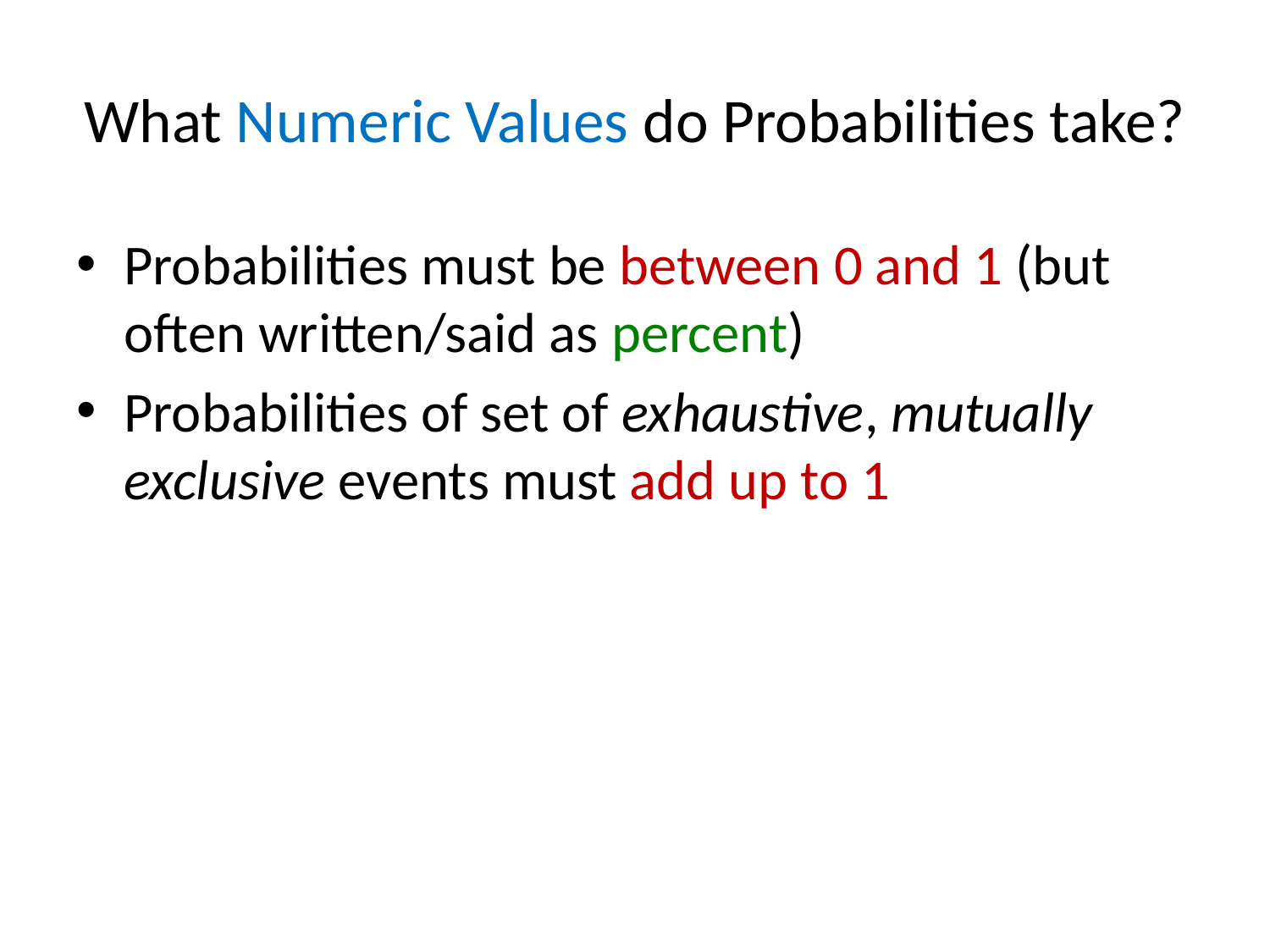

# What Numeric Values do Probabilities take?
Probabilities must be between 0 and 1 (but often written/said as percent)
Probabilities of set of exhaustive, mutually exclusive events must add up to 1